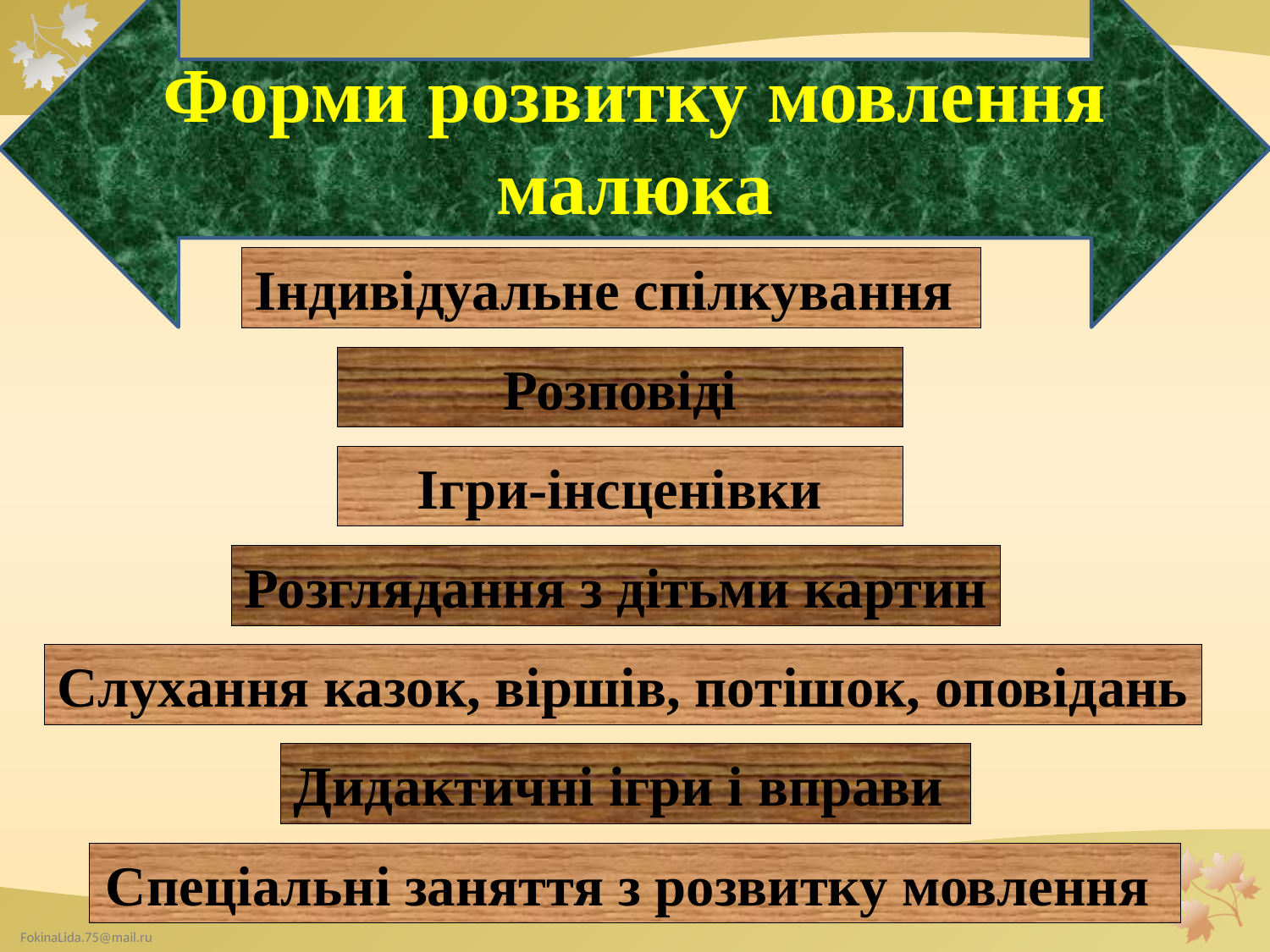

# Форми розвитку мовлення малюка
Індивідуальне спілкування
Розповіді
Ігри-інсценівки
Розглядання з дітьми картин
Слухання казок, віршів, потішок, оповідань
Дидактичні ігри і вправи
Спеціальні заняття з розвитку мовлення